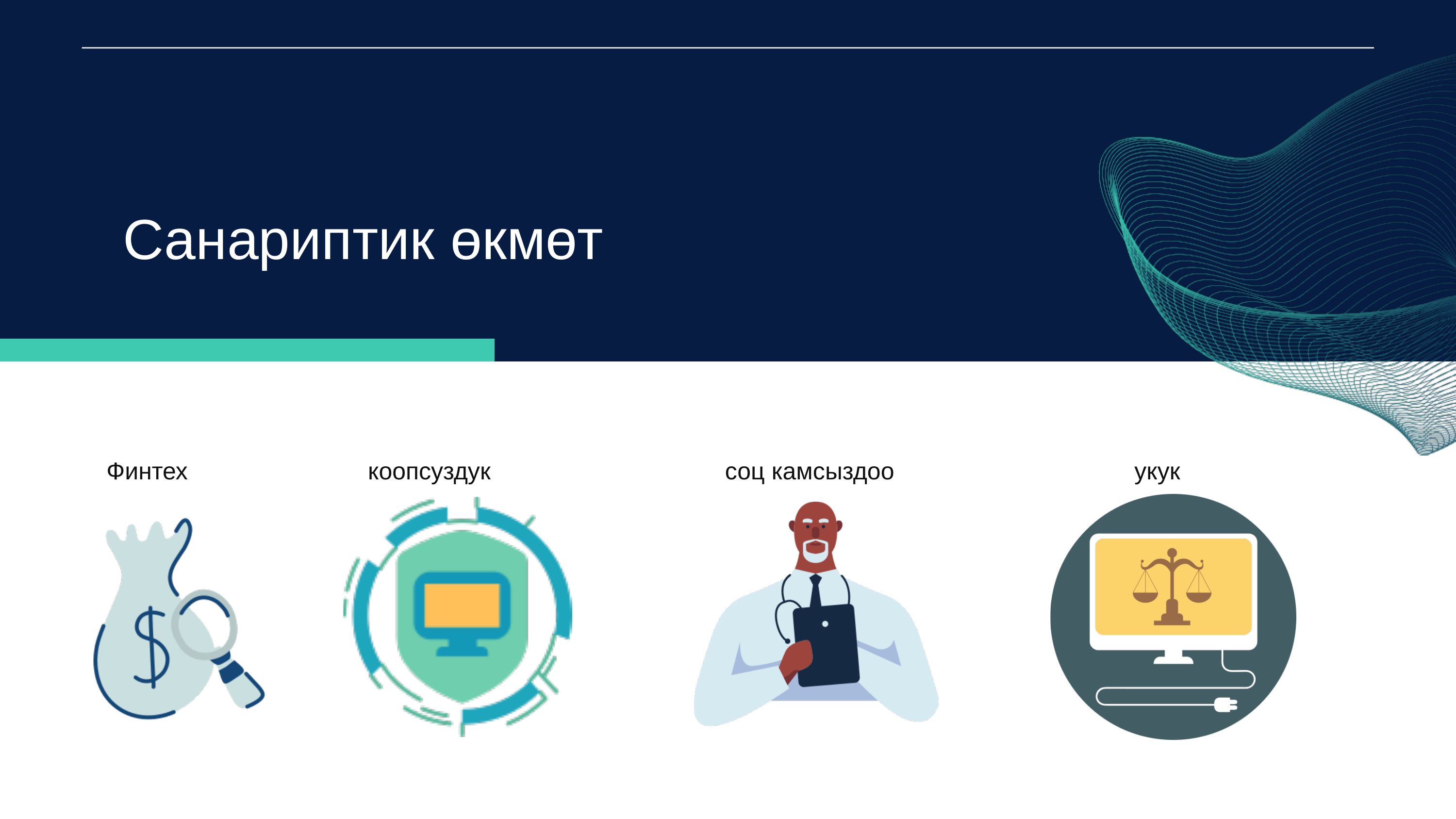

Санариптик өкмөт

Финтех
коопсуздук
соц камсыздоо
укук